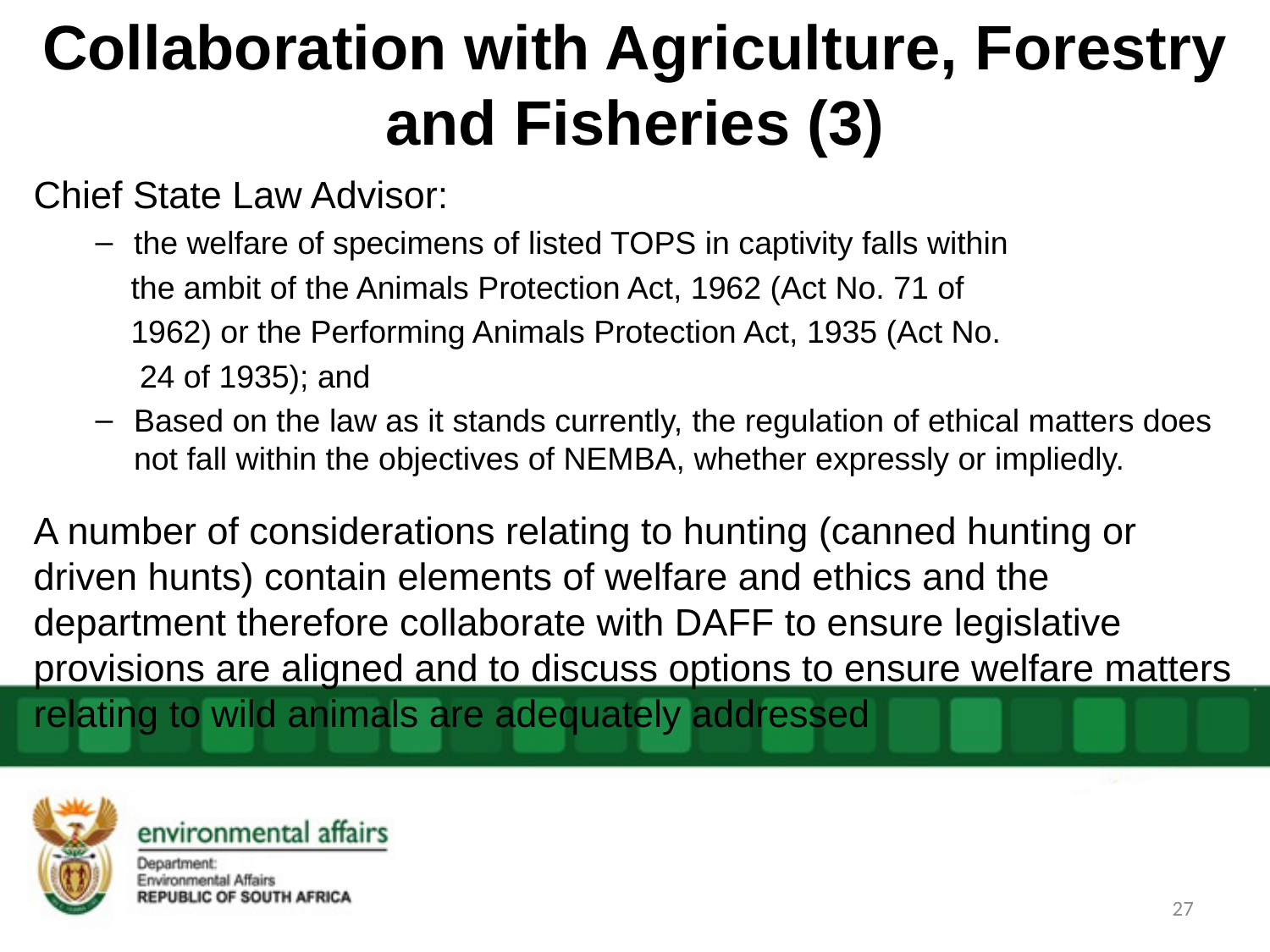

# Collaboration with Agriculture, Forestry and Fisheries (3)
Chief State Law Advisor:
the welfare of specimens of listed TOPS in captivity falls within
    the ambit of the Animals Protection Act, 1962 (Act No. 71 of
    1962) or the Performing Animals Protection Act, 1935 (Act No.
     24 of 1935); and
Based on the law as it stands currently, the regulation of ethical matters does not fall within the objectives of NEMBA, whether expressly or impliedly.

A number of considerations relating to hunting (canned hunting or driven hunts) contain elements of welfare and ethics and the department therefore collaborate with DAFF to ensure legislative provisions are aligned and to discuss options to ensure welfare matters relating to wild animals are adequately addressed

27